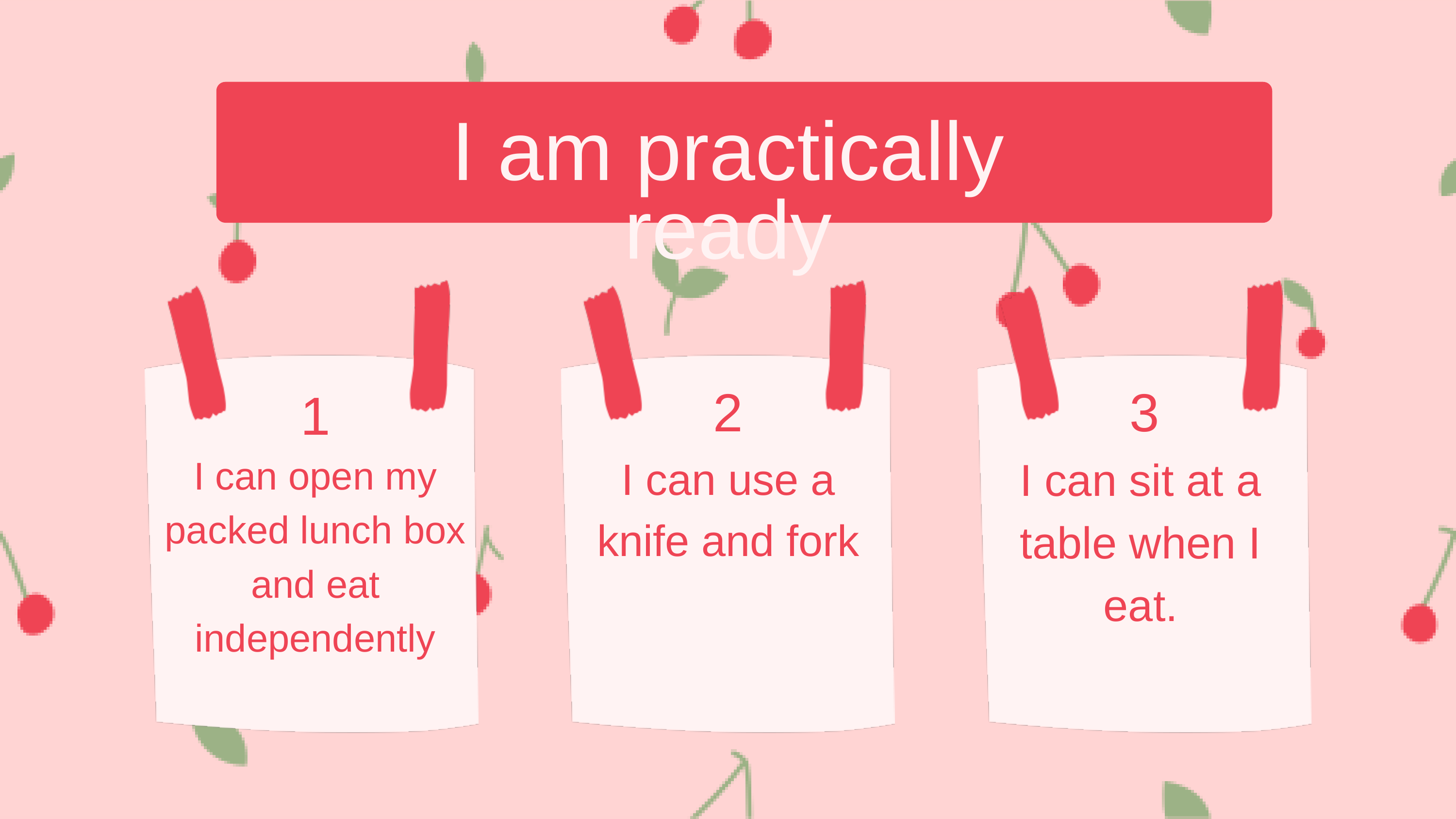

I am practically ready

2
3
1
I can use a knife and fork
I can sit at a table when I eat.
I can open my packed lunch box and eat independently